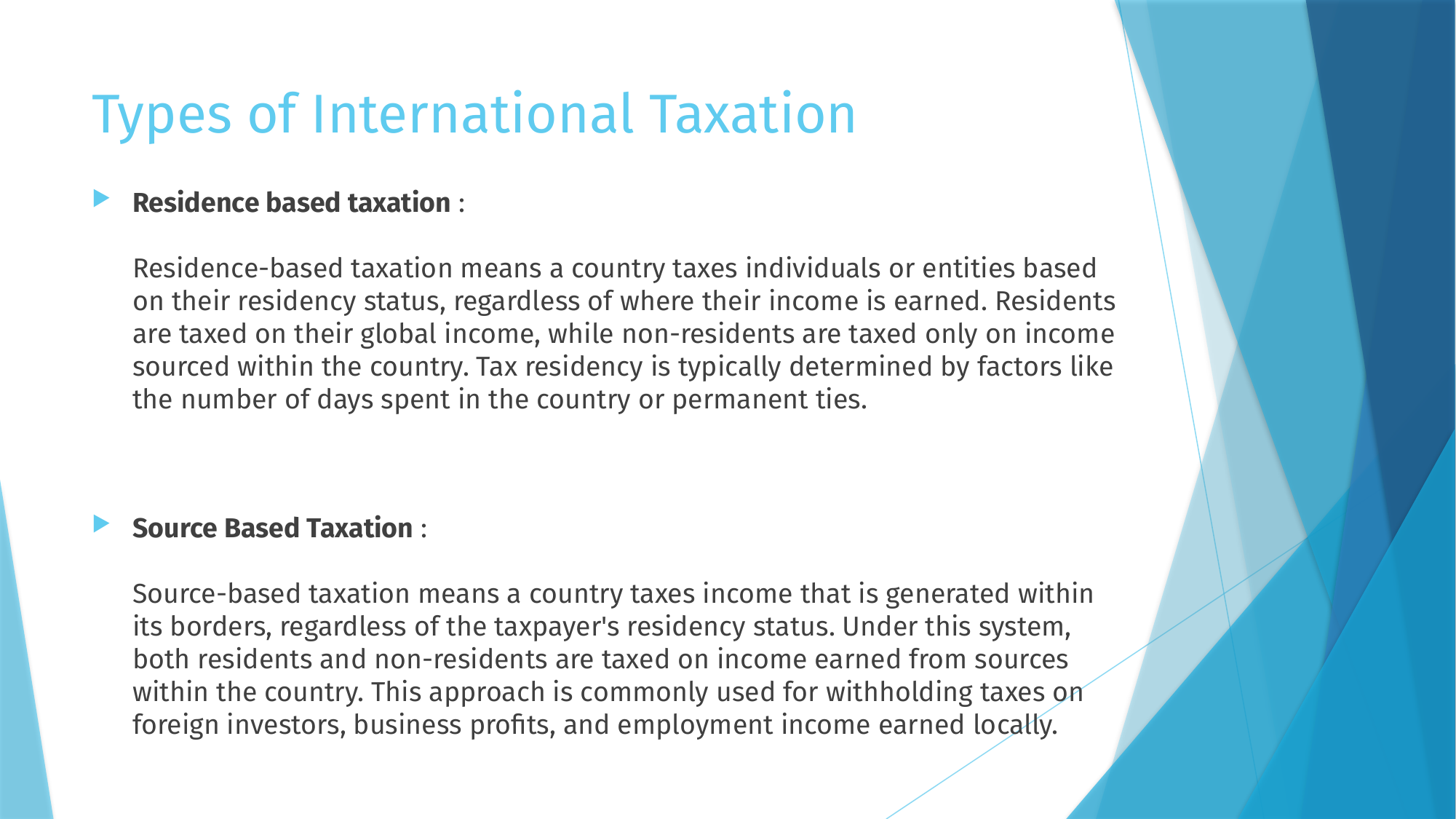

# Types of International Taxation
Residence based taxation :
Residence-based taxation means a country taxes individuals or entities based on their residency status, regardless of where their income is earned. Residents are taxed on their global income, while non-residents are taxed only on income sourced within the country. Tax residency is typically determined by factors like the number of days spent in the country or permanent ties.

Source Based Taxation :
Source-based taxation means a country taxes income that is generated within its borders, regardless of the taxpayer's residency status. Under this system, both residents and non-residents are taxed on income earned from sources within the country. This approach is commonly used for withholding taxes on foreign investors, business profits, and employment income earned locally.